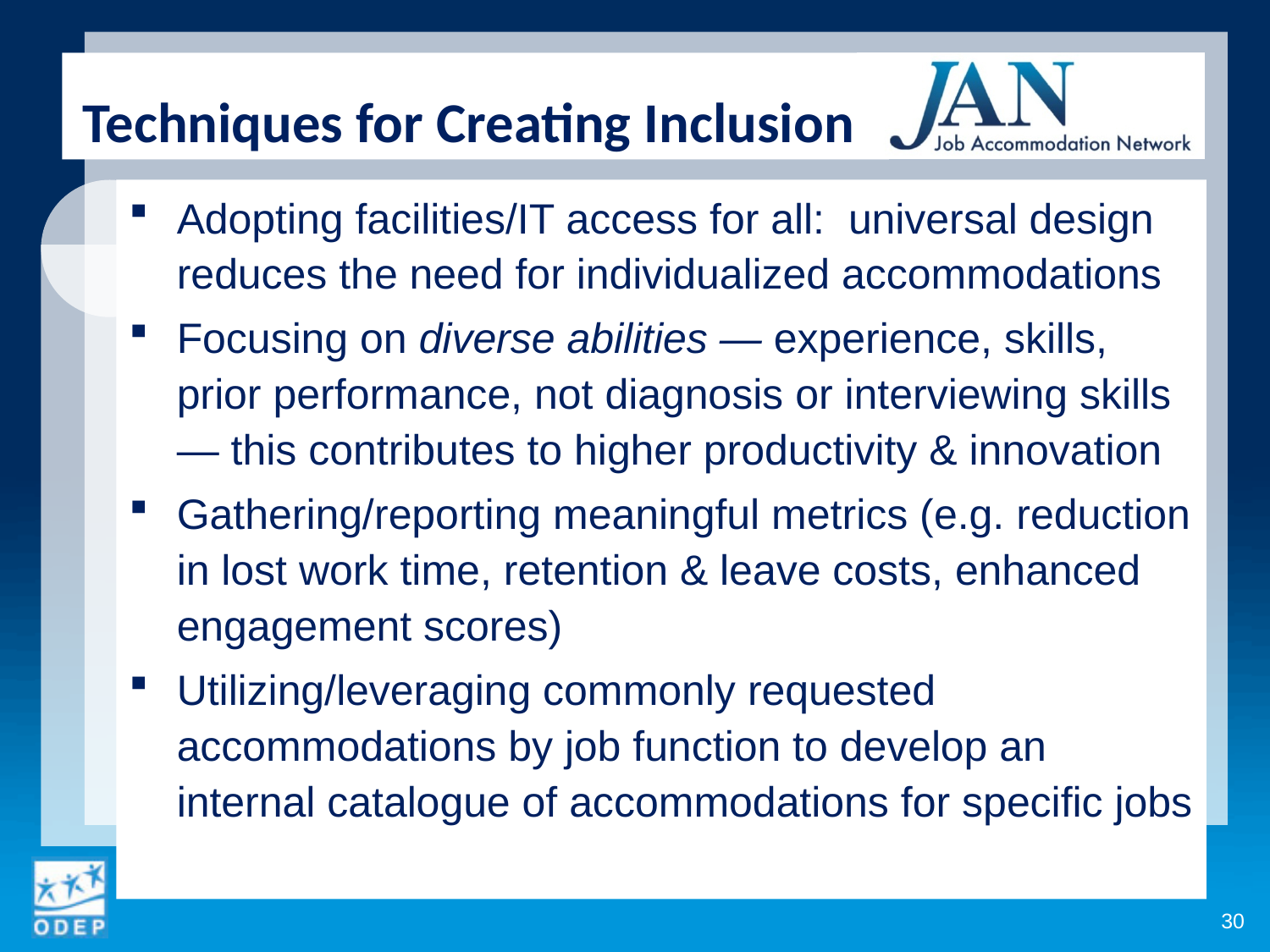

Techniques for Creating Inclusion
Adopting facilities/IT access for all:  universal design reduces the need for individualized accommodations
Focusing on diverse abilities — experience, skills, prior performance, not diagnosis or interviewing skills — this contributes to higher productivity & innovation
Gathering/reporting meaningful metrics (e.g. reduction in lost work time, retention & leave costs, enhanced engagement scores)
Utilizing/leveraging commonly requested accommodations by job function to develop an internal catalogue of accommodations for specific jobs
30